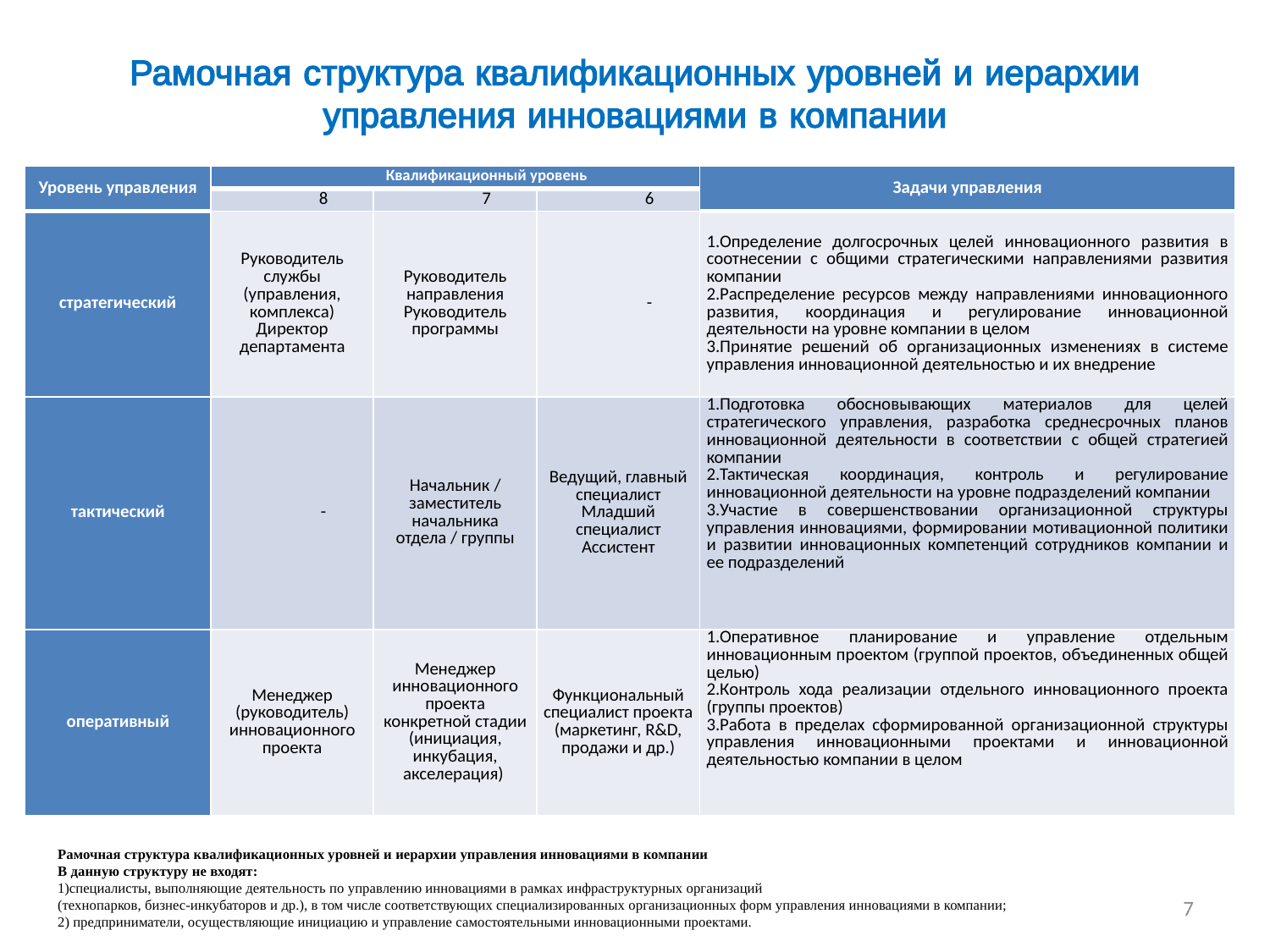

# Рамочная структура квалификационных уровней и иерархии управления инновациями в компании
| Уровень управления | Квалификационный уровень |  |  | Задачи управления |
| --- | --- | --- | --- | --- |
|  | 8 | 7 | 6 |  |
| стратегический | Руководитель службы (управления, комплекса) Директор департамента | Руководитель направления Руководитель программы | - | Определение долгосрочных целей инновационного развития в соотнесении с общими стратегическими направлениями развития компании Распределение ресурсов между направлениями инновационного развития, координация и регулирование инновационной деятельности на уровне компании в целом Принятие решений об организационных изменениях в системе управления инновационной деятельностью и их внедрение |
| тактический | - | Начальник / заместитель начальника отдела / группы | Ведущий, главный специалист Младший специалист Ассистент | Подготовка обосновывающих материалов для целей стратегического управления, разработка среднесрочных планов инновационной деятельности в соответствии с общей стратегией компании Тактическая координация, контроль и регулирование инновационной деятельности на уровне подразделений компании Участие в совершенствовании организационной структуры управления инновациями, формировании мотивационной политики и развитии инновационных компетенций сотрудников компании и ее подразделений |
| оперативный | Менеджер (руководитель) инновационного проекта | Менеджер инновационного проекта конкретной стадии (инициация, инкубация, акселерация) | Функциональный специалист проекта (маркетинг, R&D, продажи и др.) | Оперативное планирование и управление отдельным инновационным проектом (группой проектов, объединенных общей целью) Контроль хода реализации отдельного инновационного проекта (группы проектов) Работа в пределах сформированной организационной структуры управления инновационными проектами и инновационной деятельностью компании в целом |
Рамочная структура квалификационных уровней и иерархии управления инновациями в компании
В данную структуру не входят:
специалисты, выполняющие деятельность по управлению инновациями в рамках инфраструктурных организаций
(технопарков, бизнес-инкубаторов и др.), в том числе соответствующих специализированных организационных форм управления инновациями в компании;
2) предприниматели, осуществляющие инициацию и управление самостоятельными инновационными проектами.
7